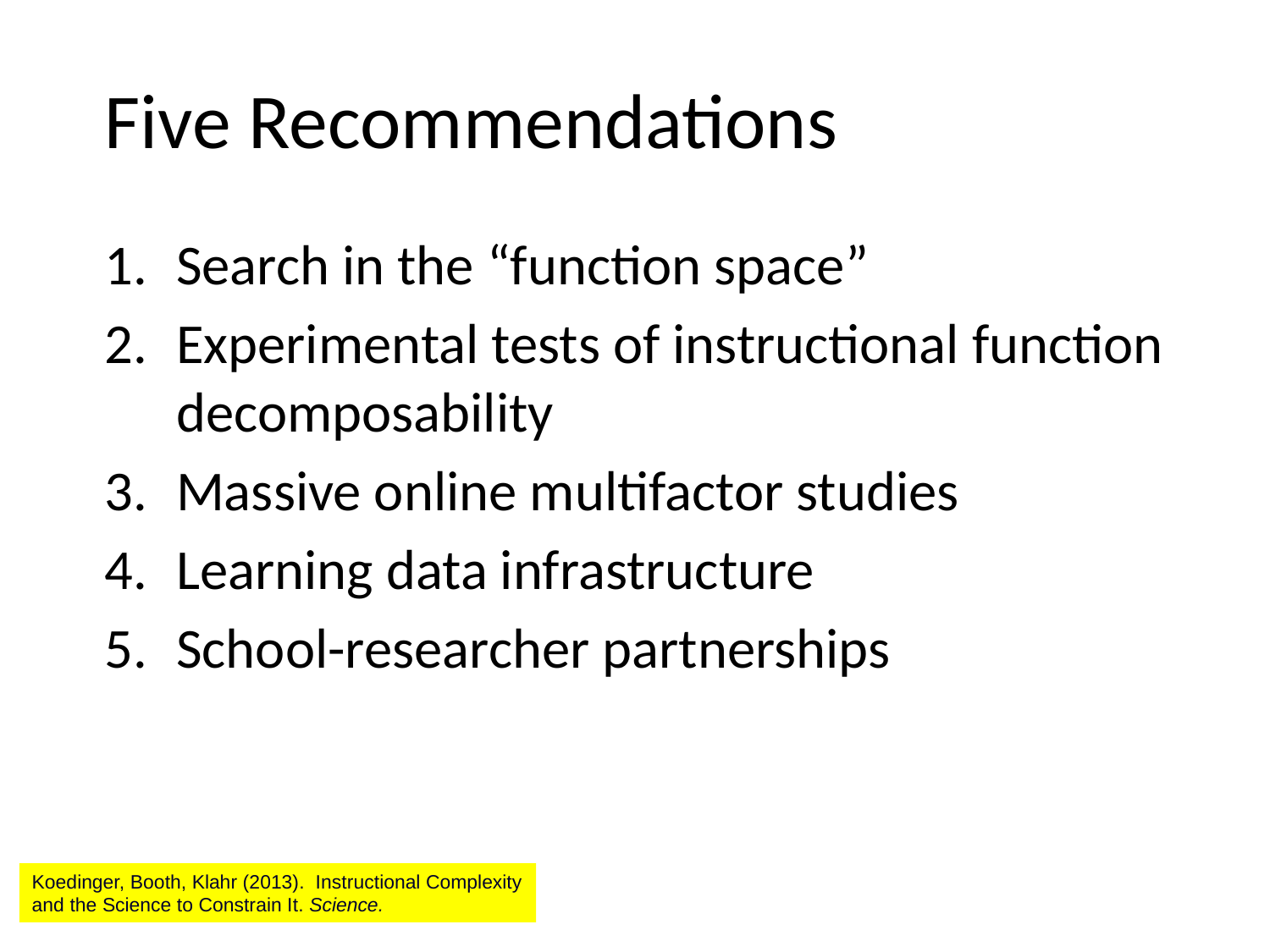

# Five Recommendations
Search in the “function space”
Experimental tests of instructional function decomposability
Massive online multifactor studies
Learning data infrastructure
School-researcher partnerships
Koedinger, Booth, Klahr (2013).  Instructional Complexity and the Science to Constrain It. Science.